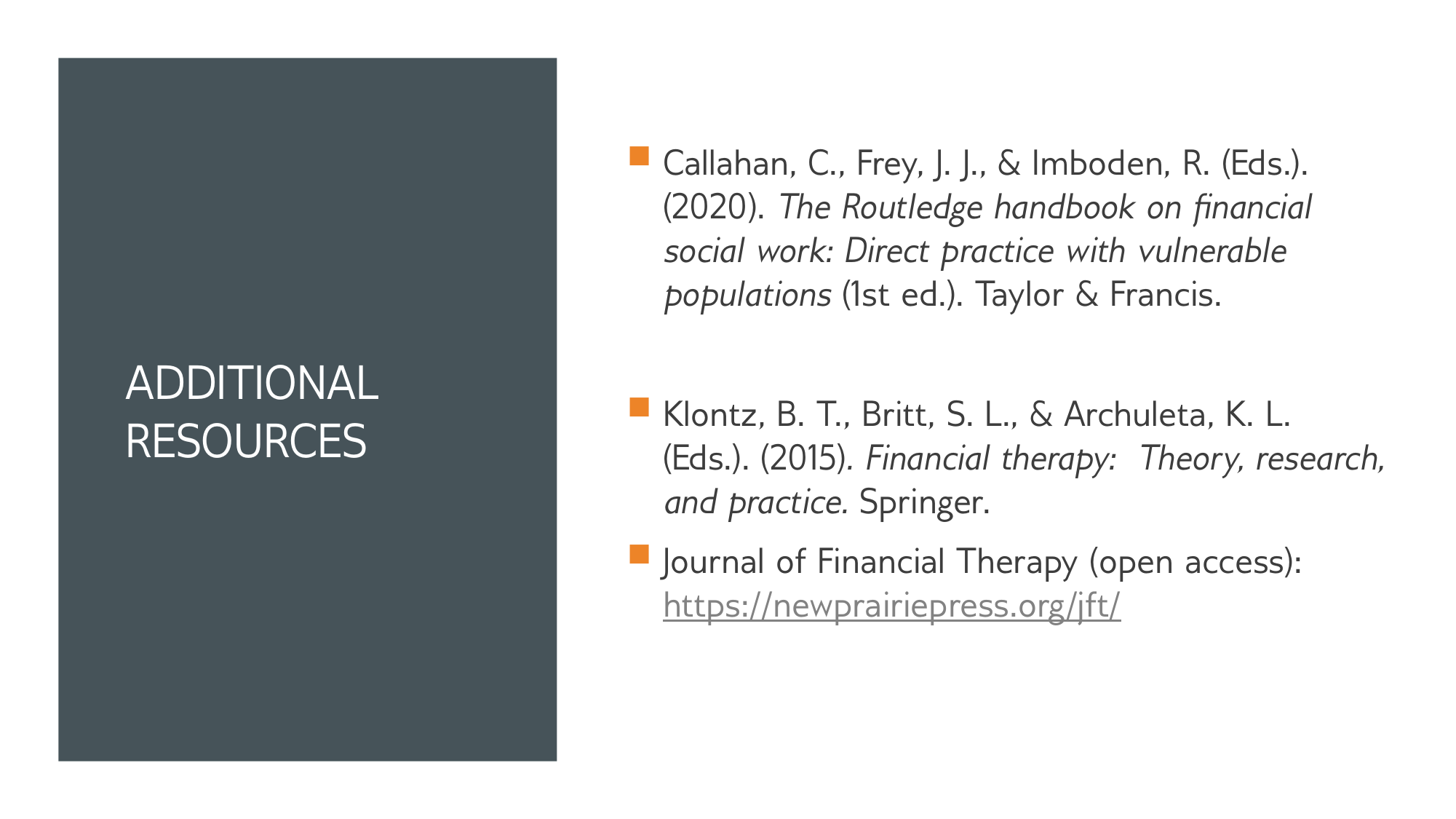

# Additional resources
Callahan, C., Frey, J. J., & Imboden, R. (Eds.). (2020). The Routledge handbook on financial social work: Direct practice with vulnerable populations (1st ed.). Taylor & Francis.

Klontz, B. T., Britt, S. L., & Archuleta, K. L. (Eds.). (2015). Financial therapy:  Theory, research, and practice. Springer.
Journal of Financial Therapy (open access): https://newprairiepress.org/jft/